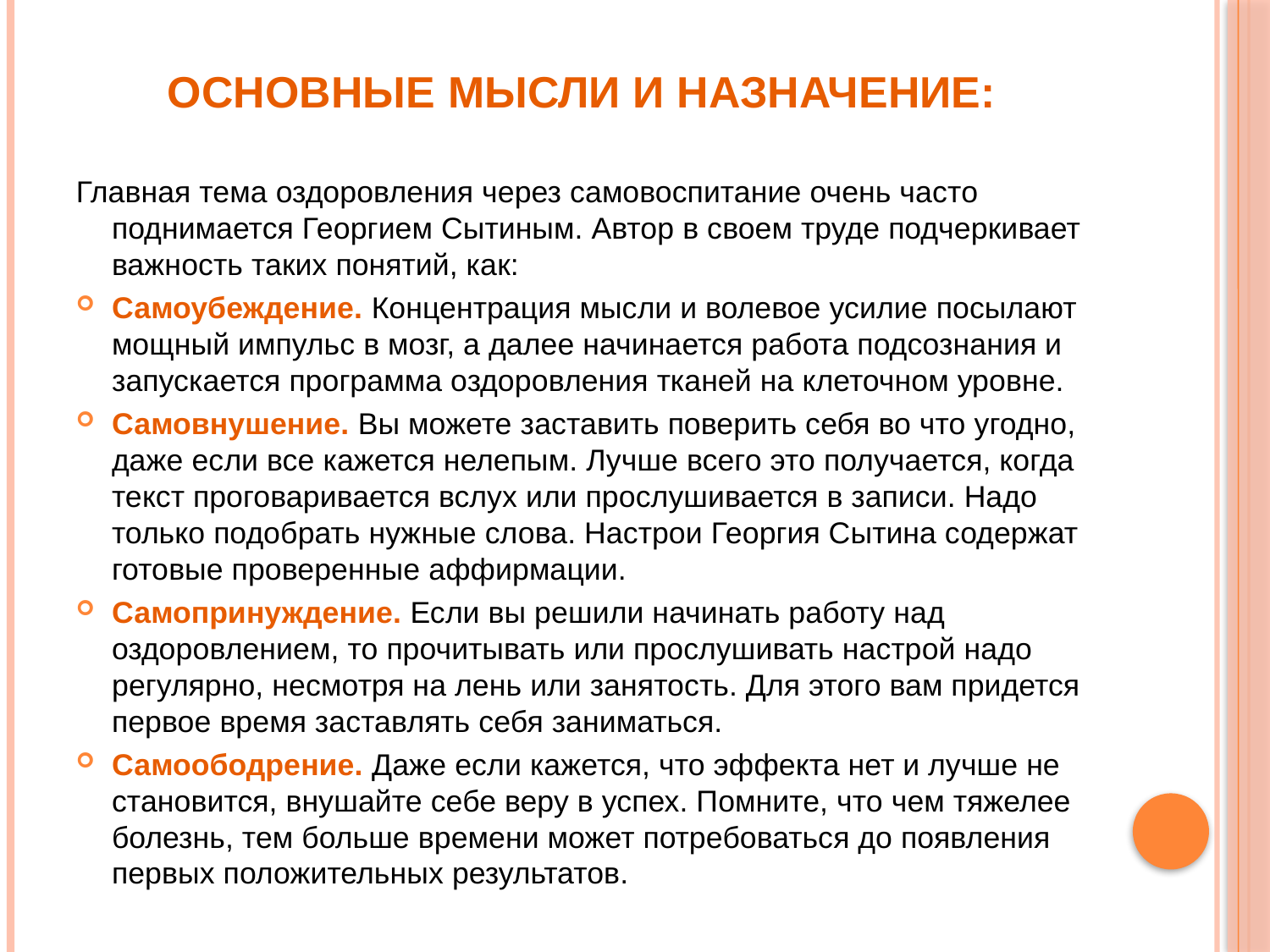

# Основные мысли и назначение:
Главная тема оздоровления через самовоспитание очень часто поднимается Георгием Сытиным. Автор в своем труде подчеркивает важность таких понятий, как:
Самоубеждение. Концентрация мысли и волевое усилие посылают мощный импульс в мозг, а далее начинается работа подсознания и запускается программа оздоровления тканей на клеточном уровне.
Самовнушение. Вы можете заставить поверить себя во что угодно, даже если все кажется нелепым. Лучше всего это получается, когда текст проговаривается вслух или прослушивается в записи. Надо только подобрать нужные слова. Настрои Георгия Сытина содержат готовые проверенные аффирмации.
Самопринуждение. Если вы решили начинать работу над оздоровлением, то прочитывать или прослушивать настрой надо регулярно, несмотря на лень или занятость. Для этого вам придется первое время заставлять себя заниматься.
Самоободрение. Даже если кажется, что эффекта нет и лучше не становится, внушайте себе веру в успех. Помните, что чем тяжелее болезнь, тем больше времени может потребоваться до появления первых положительных результатов.